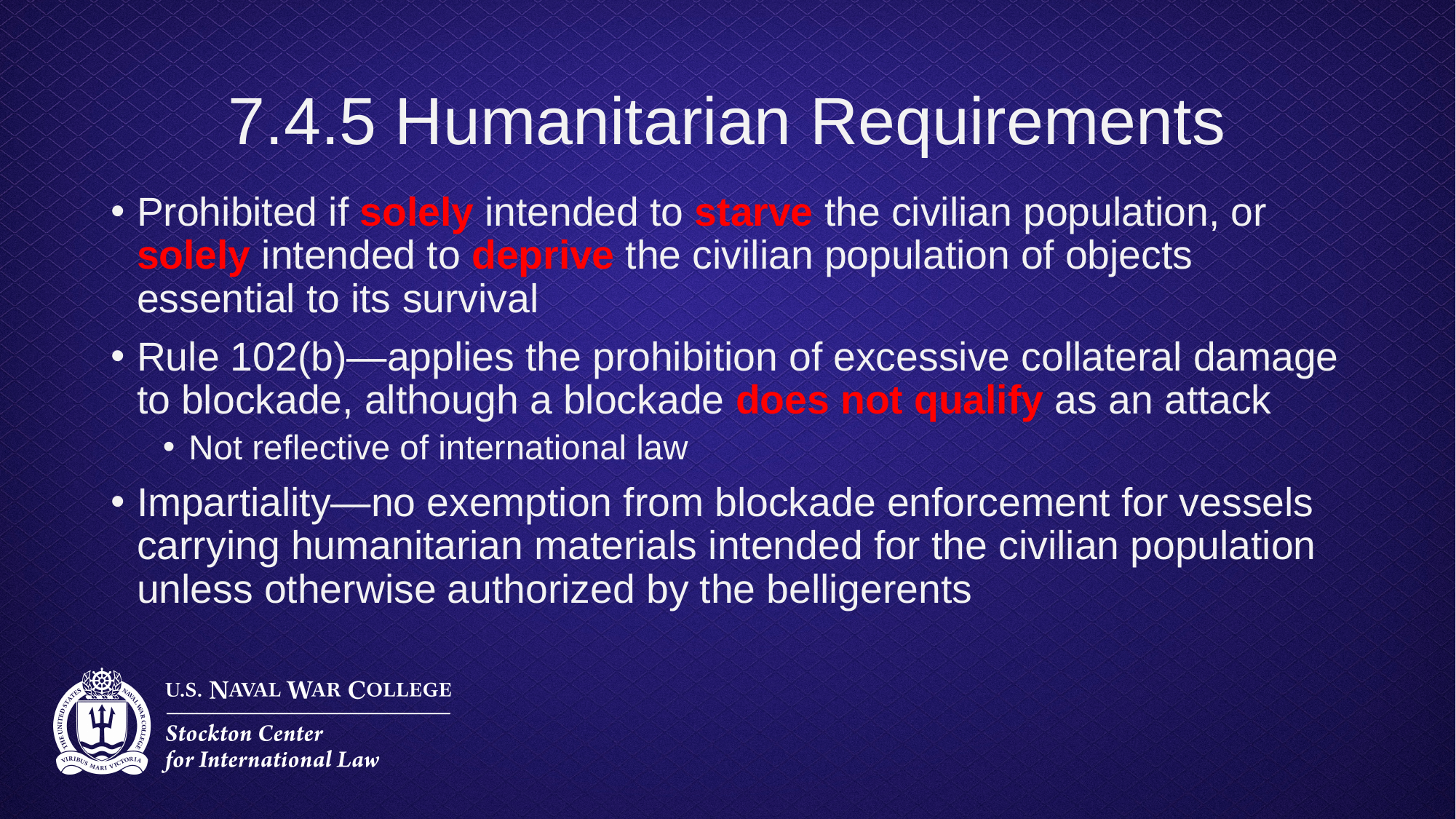

# 7.4.5 Humanitarian Requirements
Prohibited if solely intended to starve the civilian population, or solely intended to deprive the civilian population of objects essential to its survival
Rule 102(b)—applies the prohibition of excessive collateral damage to blockade, although a blockade does not qualify as an attack
Not reflective of international law
Impartiality—no exemption from blockade enforcement for vessels carrying humanitarian materials intended for the civilian population unless otherwise authorized by the belligerents